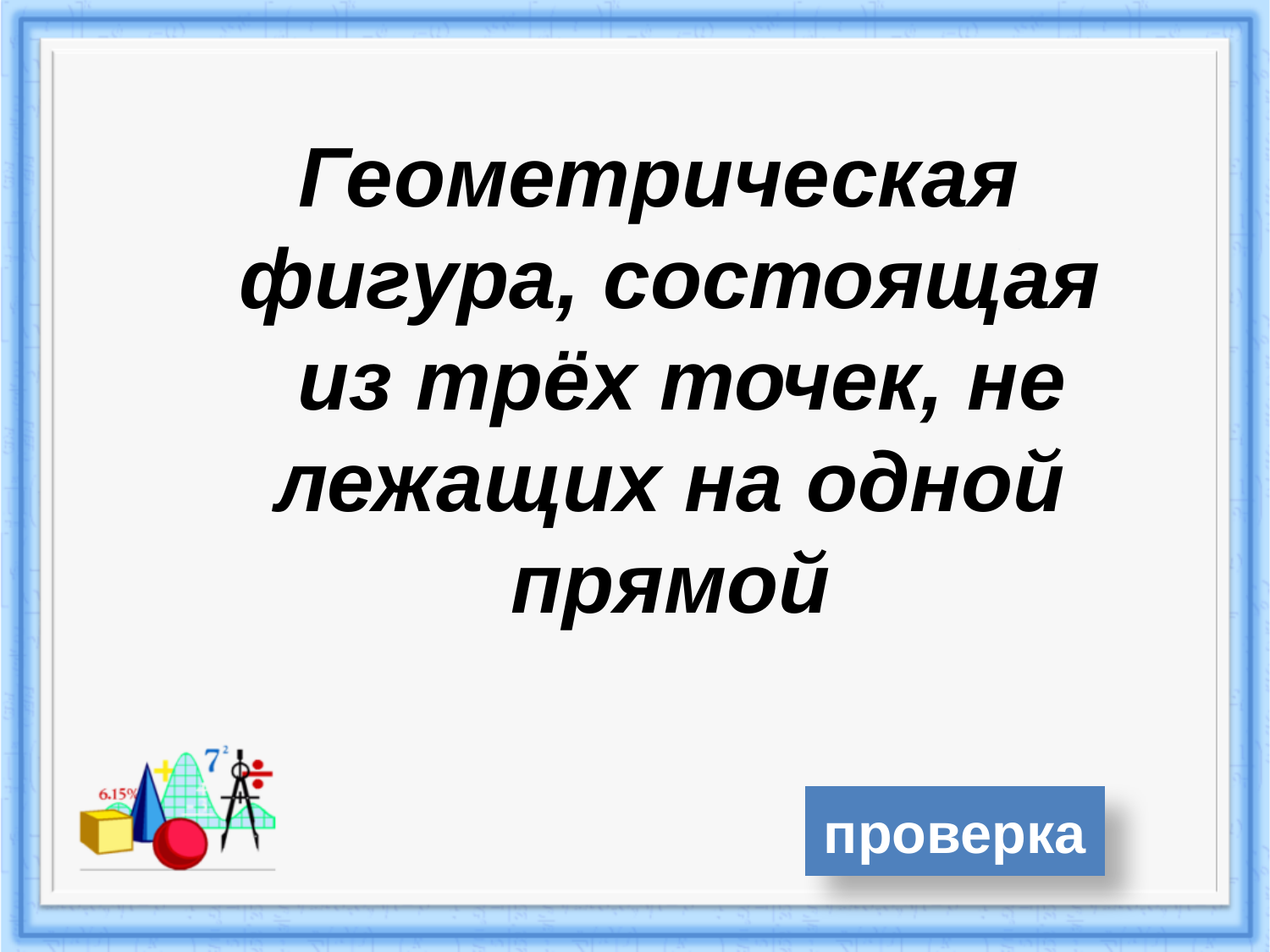

Геометрическая
фигура, состоящая
 из трёх точек, не лежащих на одной прямой
проверка